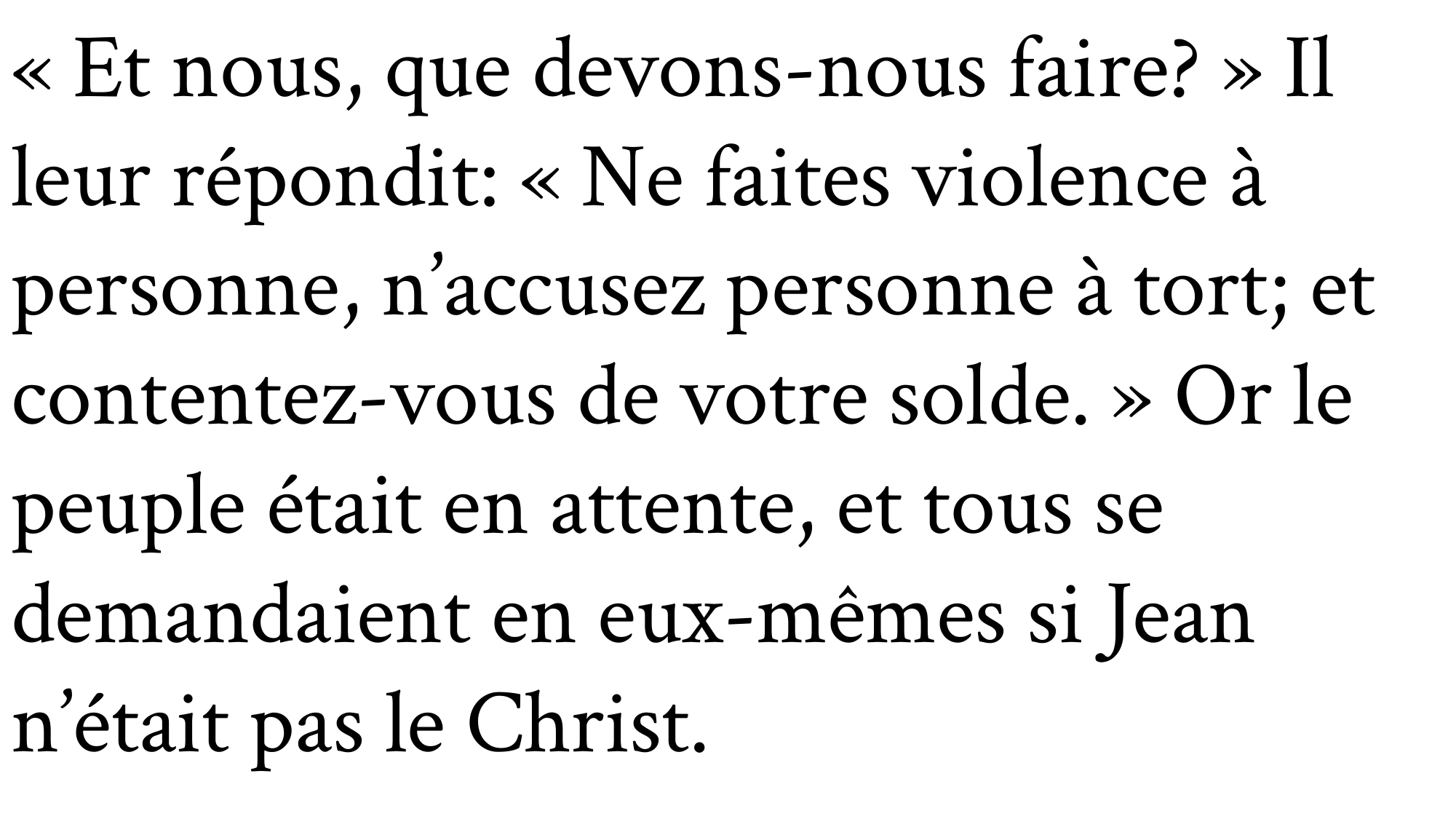

« Et nous, que devons-nous faire? » Il leur répondit: « Ne faites violence à personne, n’accusez personne à tort; et contentez-vous de votre solde. » Or le peuple était en attente, et tous se demandaient en eux-mêmes si Jean n’était pas le Christ.